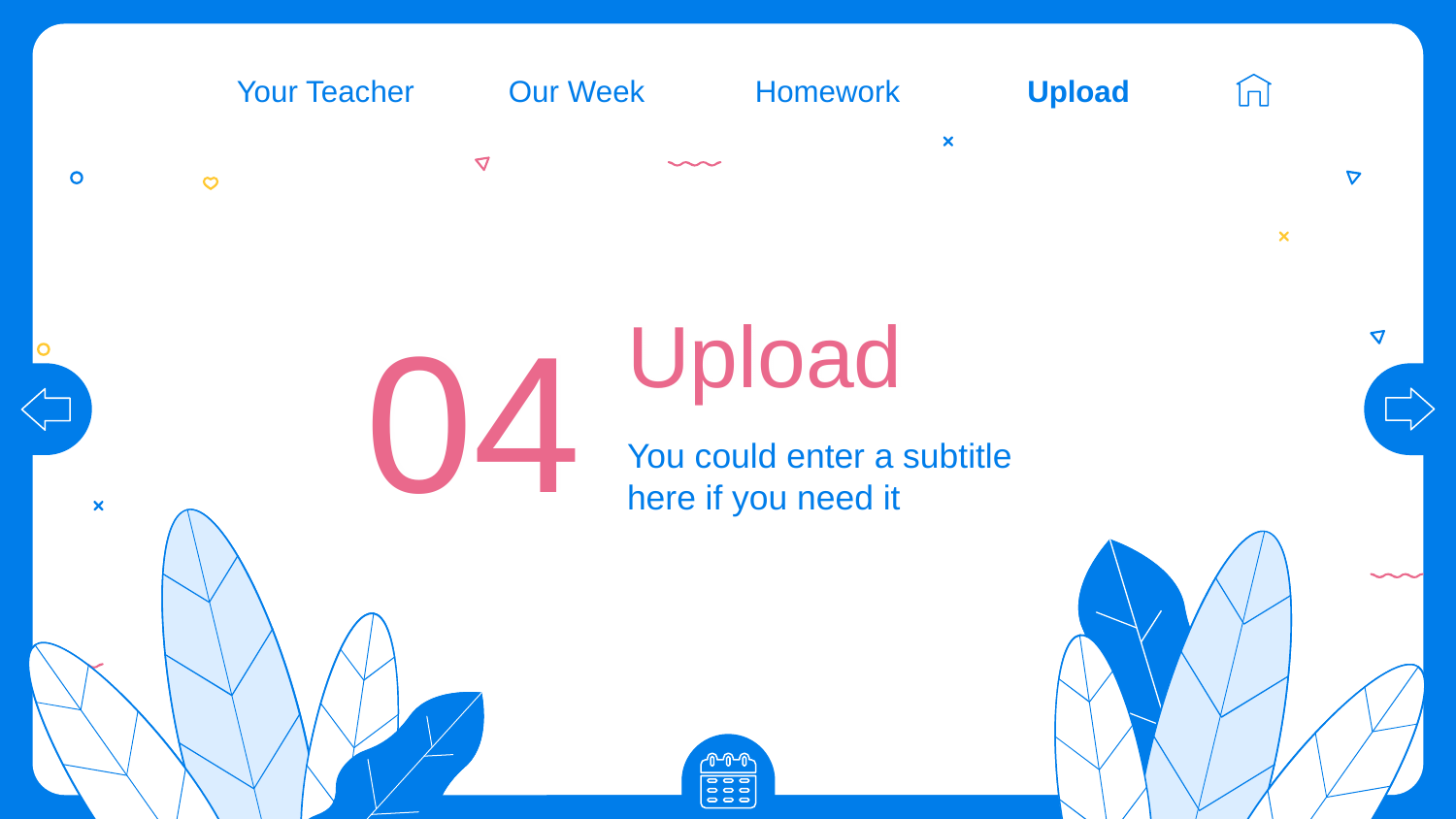

Our Week
Homework
Upload
Your Teacher

# Upload
04

You could enter a subtitle here if you need it